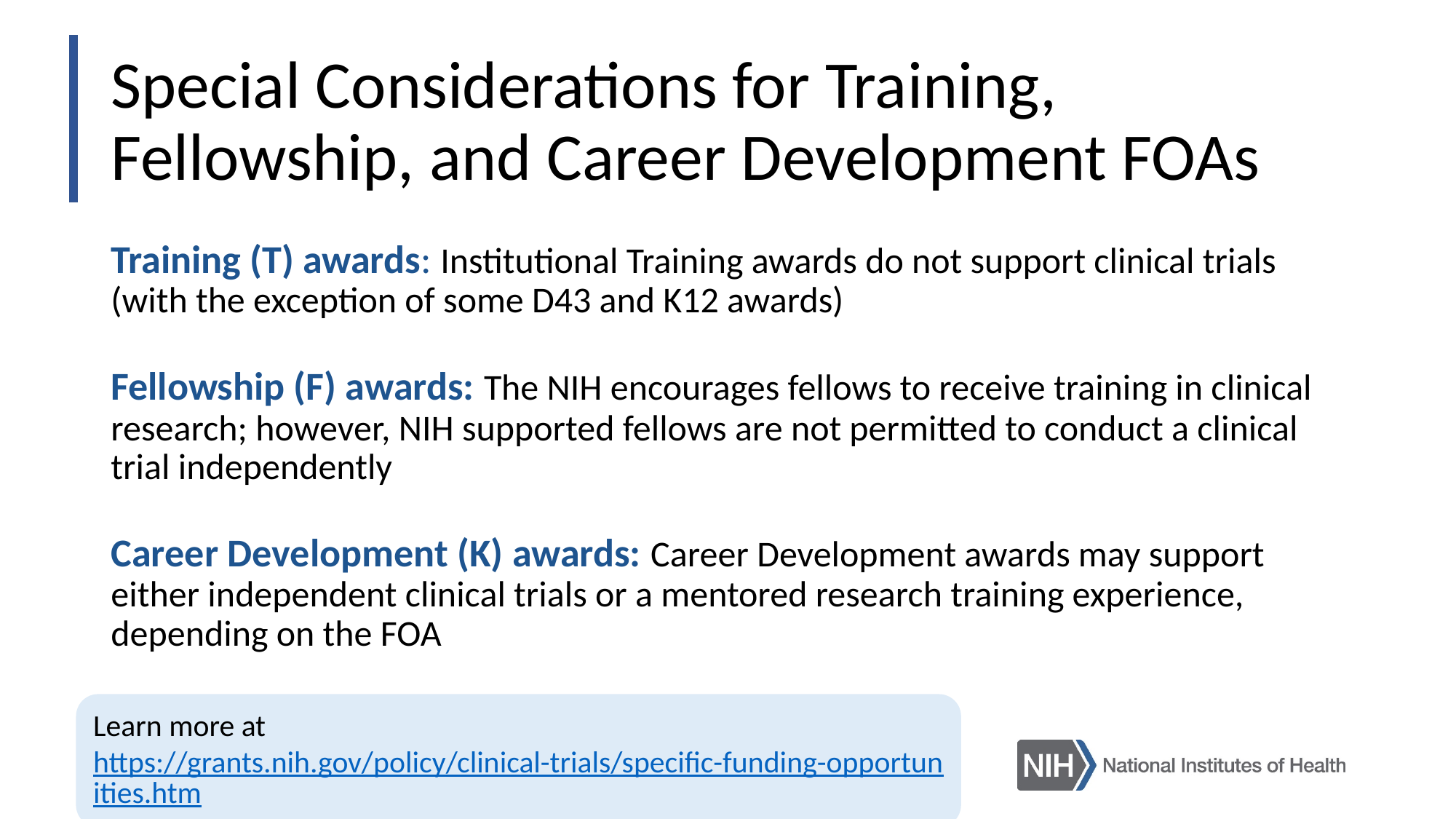

# Special Considerations for Training, Fellowship, and Career Development FOAs
Training (T) awards: Institutional Training awards do not support clinical trials (with the exception of some D43 and K12 awards)
Fellowship (F) awards: The NIH encourages fellows to receive training in clinical research; however, NIH supported fellows are not permitted to conduct a clinical trial independently
Career Development (K) awards: Career Development awards may support either independent clinical trials or a mentored research training experience, depending on the FOA
Learn more at https://grants.nih.gov/policy/clinical-trials/specific-funding-opportunities.htm